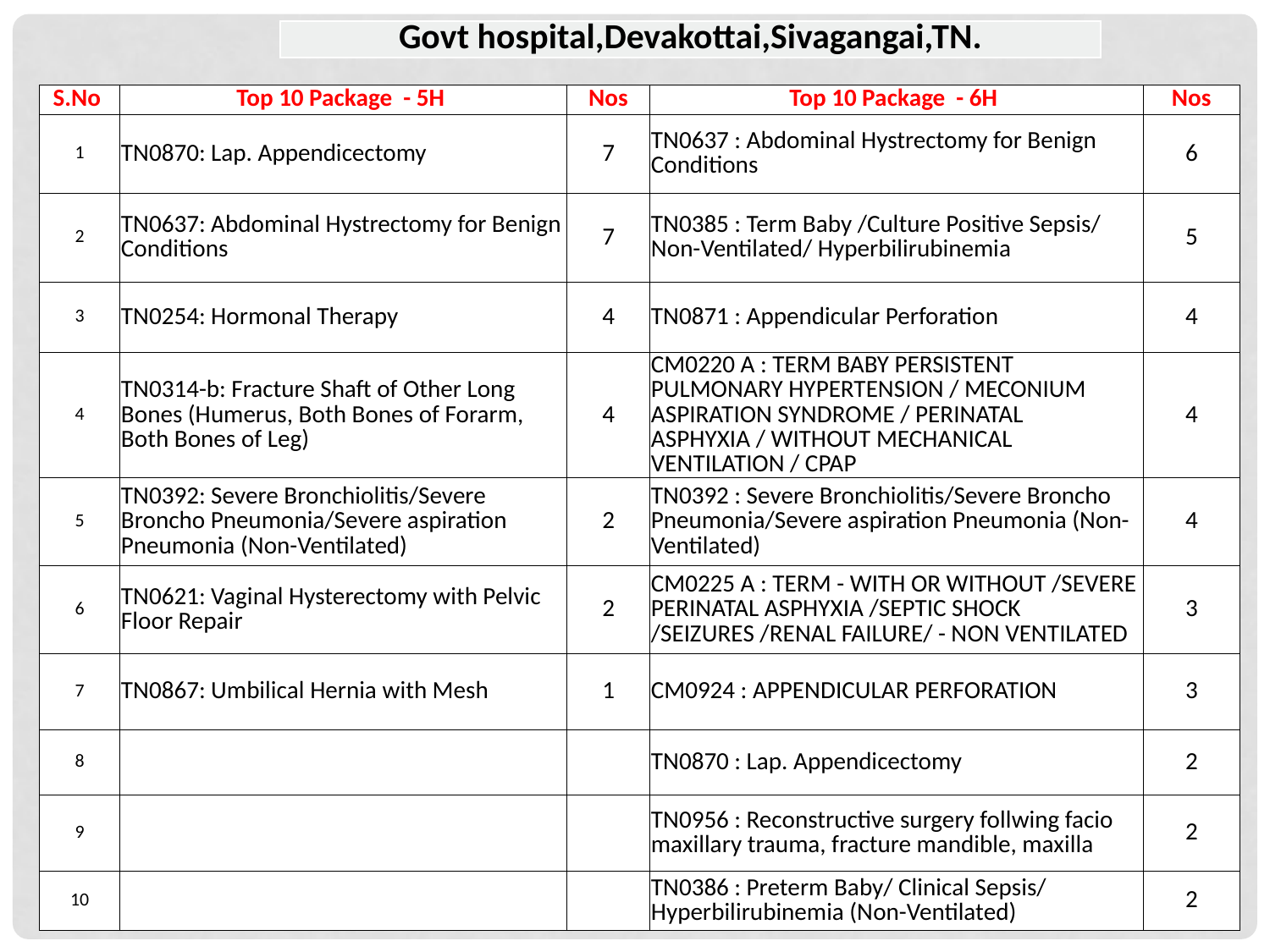

| Govt hospital,Devakottai,Sivagangai,TN. |
| --- |
| S.No | Top 10 Package - 5H | Nos | Top 10 Package - 6H | Nos |
| --- | --- | --- | --- | --- |
| 1 | TN0870: Lap. Appendicectomy | 7 | TN0637 : Abdominal Hystrectomy for Benign Conditions | 6 |
| 2 | TN0637: Abdominal Hystrectomy for Benign Conditions | 7 | TN0385 : Term Baby /Culture Positive Sepsis/ Non-Ventilated/ Hyperbilirubinemia | 5 |
| 3 | TN0254: Hormonal Therapy | 4 | TN0871 : Appendicular Perforation | 4 |
| 4 | TN0314-b: Fracture Shaft of Other Long Bones (Humerus, Both Bones of Forarm, Both Bones of Leg) | 4 | CM0220 A : TERM BABY PERSISTENT PULMONARY HYPERTENSION / MECONIUM ASPIRATION SYNDROME / PERINATAL ASPHYXIA / WITHOUT MECHANICAL VENTILATION / CPAP | 4 |
| 5 | TN0392: Severe Bronchiolitis/Severe Broncho Pneumonia/Severe aspiration Pneumonia (Non-Ventilated) | 2 | TN0392 : Severe Bronchiolitis/Severe Broncho Pneumonia/Severe aspiration Pneumonia (Non-Ventilated) | 4 |
| 6 | TN0621: Vaginal Hysterectomy with Pelvic Floor Repair | 2 | CM0225 A : TERM - WITH OR WITHOUT /SEVERE PERINATAL ASPHYXIA /SEPTIC SHOCK /SEIZURES /RENAL FAILURE/ - NON VENTILATED | 3 |
| 7 | TN0867: Umbilical Hernia with Mesh | 1 | CM0924 : APPENDICULAR PERFORATION | 3 |
| 8 |  |  | TN0870 : Lap. Appendicectomy | 2 |
| 9 |  |  | TN0956 : Reconstructive surgery follwing facio maxillary trauma, fracture mandible, maxilla | 2 |
| 10 |  |  | TN0386 : Preterm Baby/ Clinical Sepsis/ Hyperbilirubinemia (Non-Ventilated) | 2 |